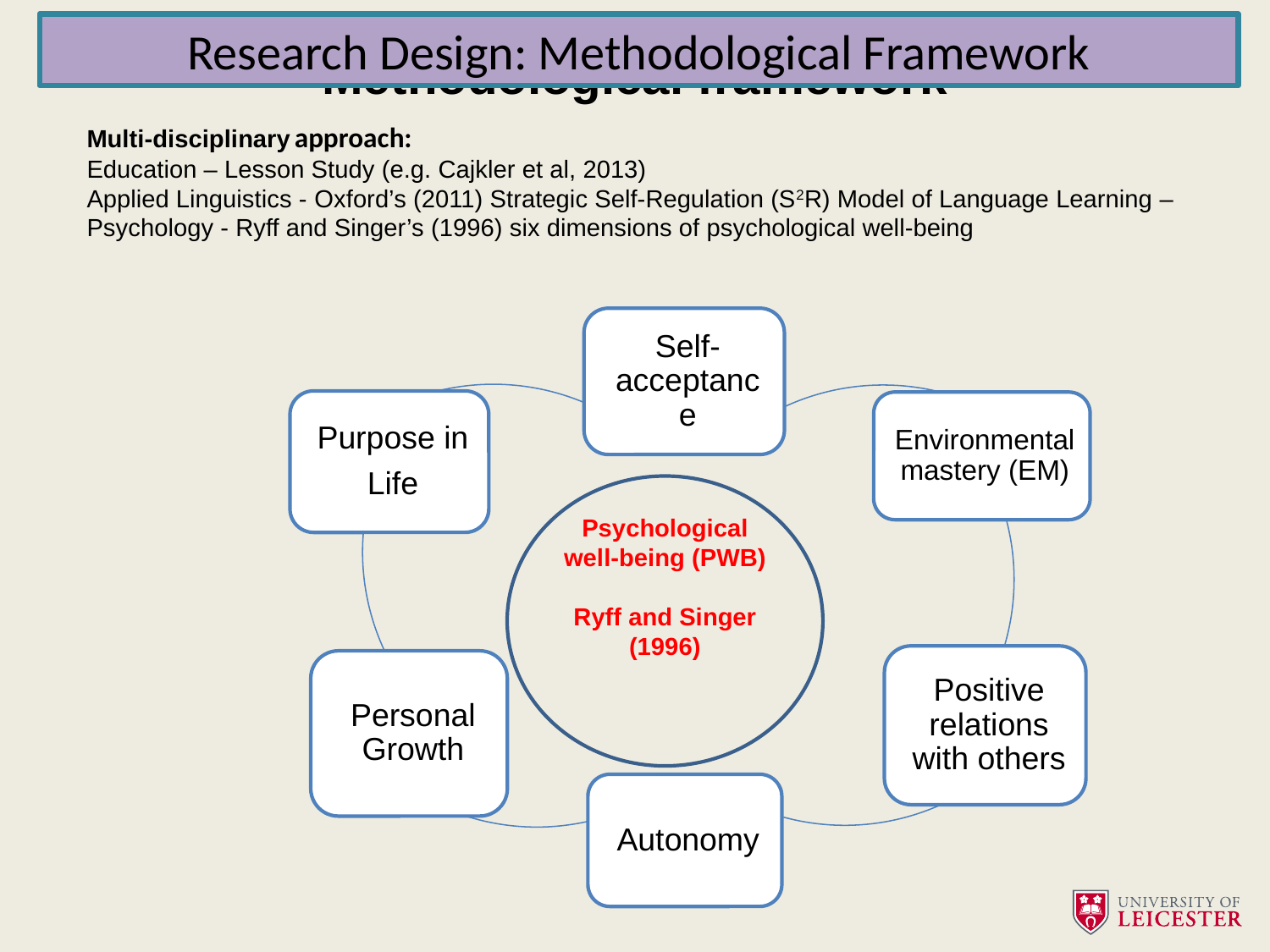

# Multi-disciplinary approach Methodological framework
Research Design: Methodological Framework
Multi-disciplinary approach:
Education – Lesson Study (e.g. Cajkler et al, 2013)
Applied Linguistics - Oxford’s (2011) Strategic Self-Regulation (S2R) Model of Language Learning –
Psychology - Ryff and Singer’s (1996) six dimensions of psychological well-being
Self-acceptance
Environmental mastery (EM)
Positive relations with others
Autonomy
Personal Growth
Purpose in
Life

Psychological well-being (PWB)

Ryff and Singer (1996)